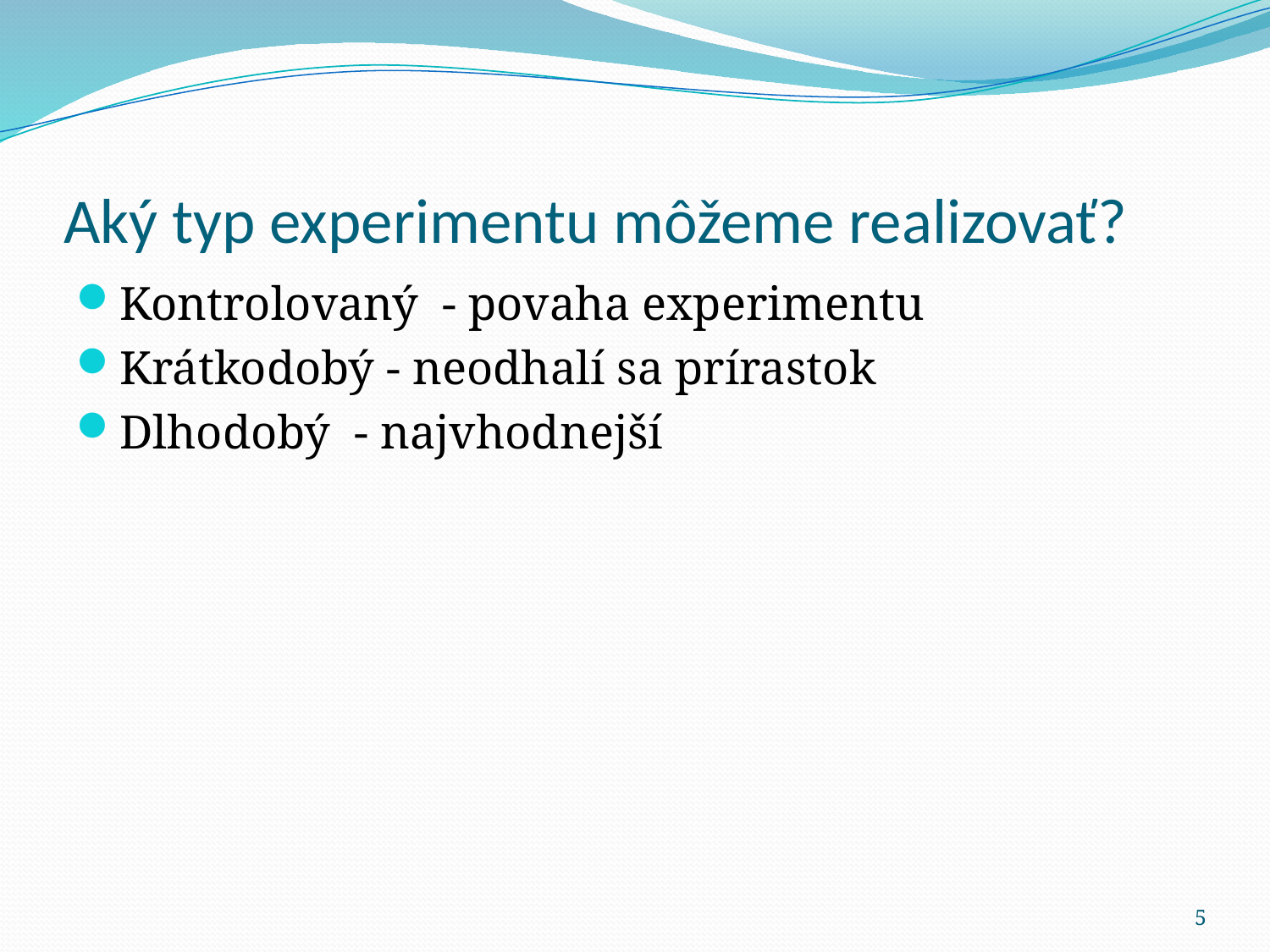

# Aký typ experimentu môžeme realizovať?
Kontrolovaný  - povaha experimentu
Krátkodobý - neodhalí sa prírastok
Dlhodobý  - najvhodnejší

5